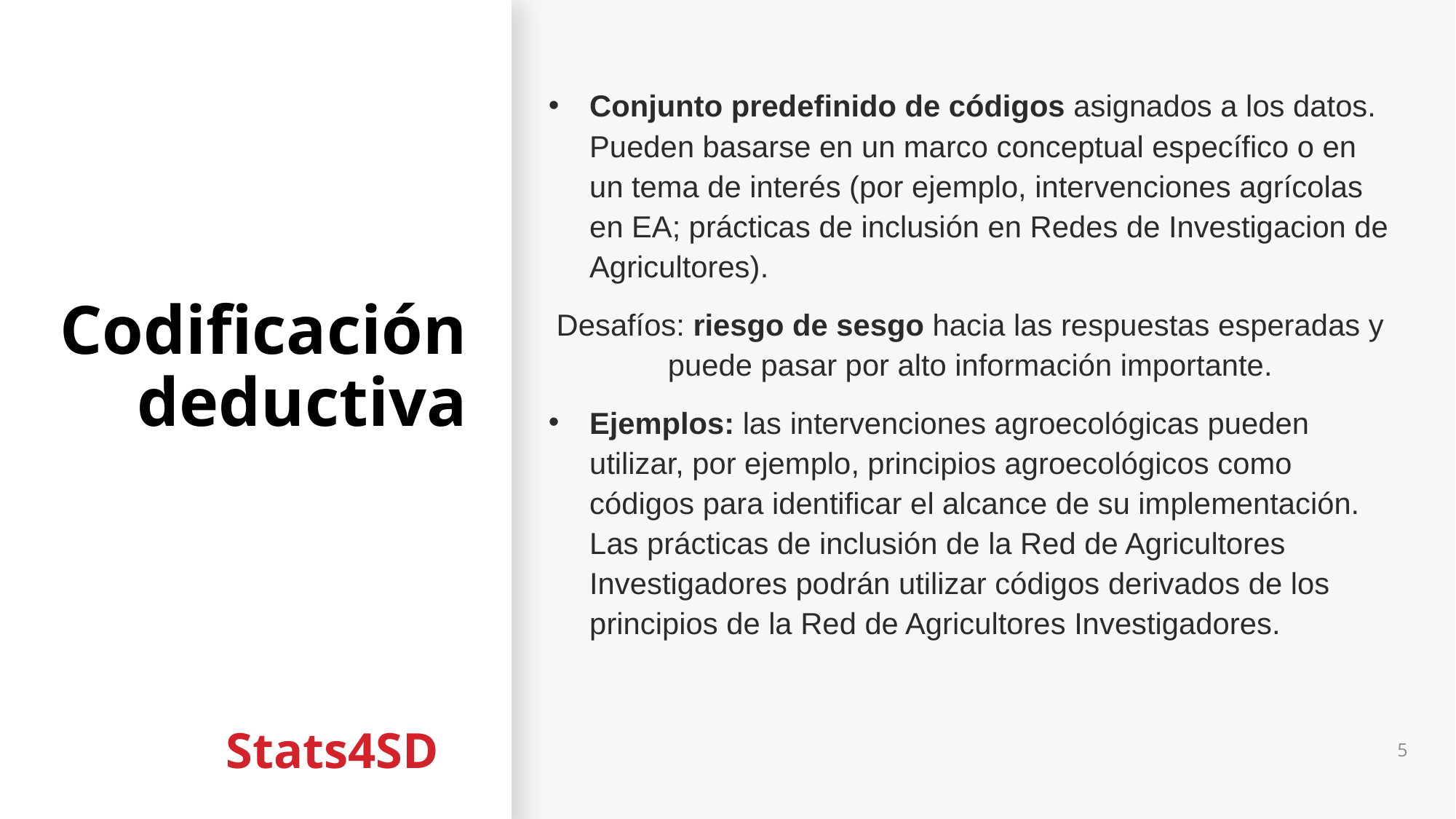

# Codificación deductiva
Conjunto predefinido de códigos asignados a los datos. Pueden basarse en un marco conceptual específico o en un tema de interés (por ejemplo, intervenciones agrícolas en EA; prácticas de inclusión en Redes de Investigacion de Agricultores).
Desafíos: riesgo de sesgo hacia las respuestas esperadas y puede pasar por alto información importante.
Ejemplos: las intervenciones agroecológicas pueden utilizar, por ejemplo, principios agroecológicos como códigos para identificar el alcance de su implementación. Las prácticas de inclusión de la Red de Agricultores Investigadores podrán utilizar códigos derivados de los principios de la Red de Agricultores Investigadores.

5